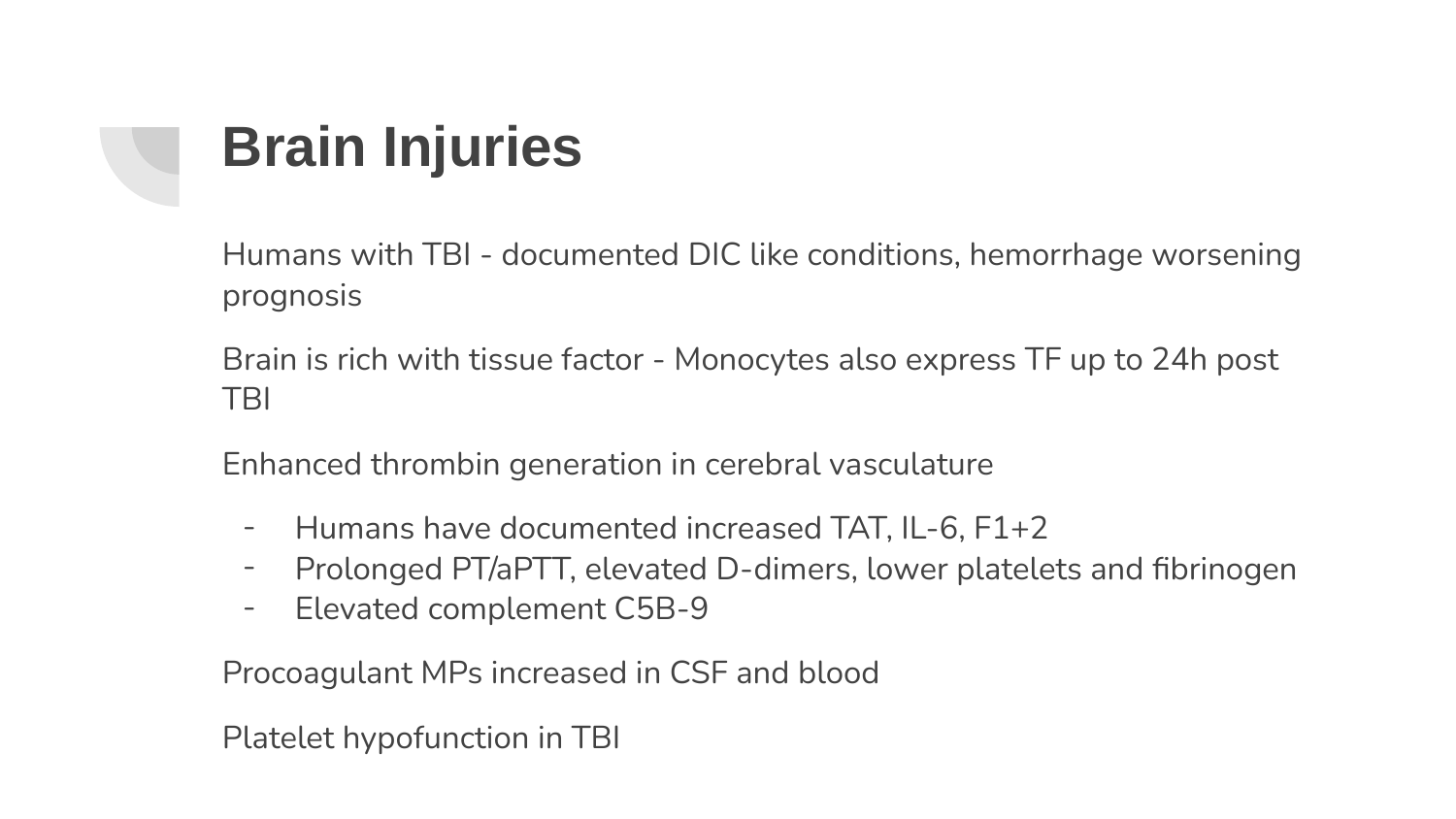

# Brain Injuries
Humans with TBI - documented DIC like conditions, hemorrhage worsening prognosis
Brain is rich with tissue factor - Monocytes also express TF up to 24h post TBI
Enhanced thrombin generation in cerebral vasculature
Humans have documented increased TAT, IL-6, F1+2
Prolonged PT/aPTT, elevated D-dimers, lower platelets and fibrinogen
Elevated complement C5B-9
Procoagulant MPs increased in CSF and blood
Platelet hypofunction in TBI